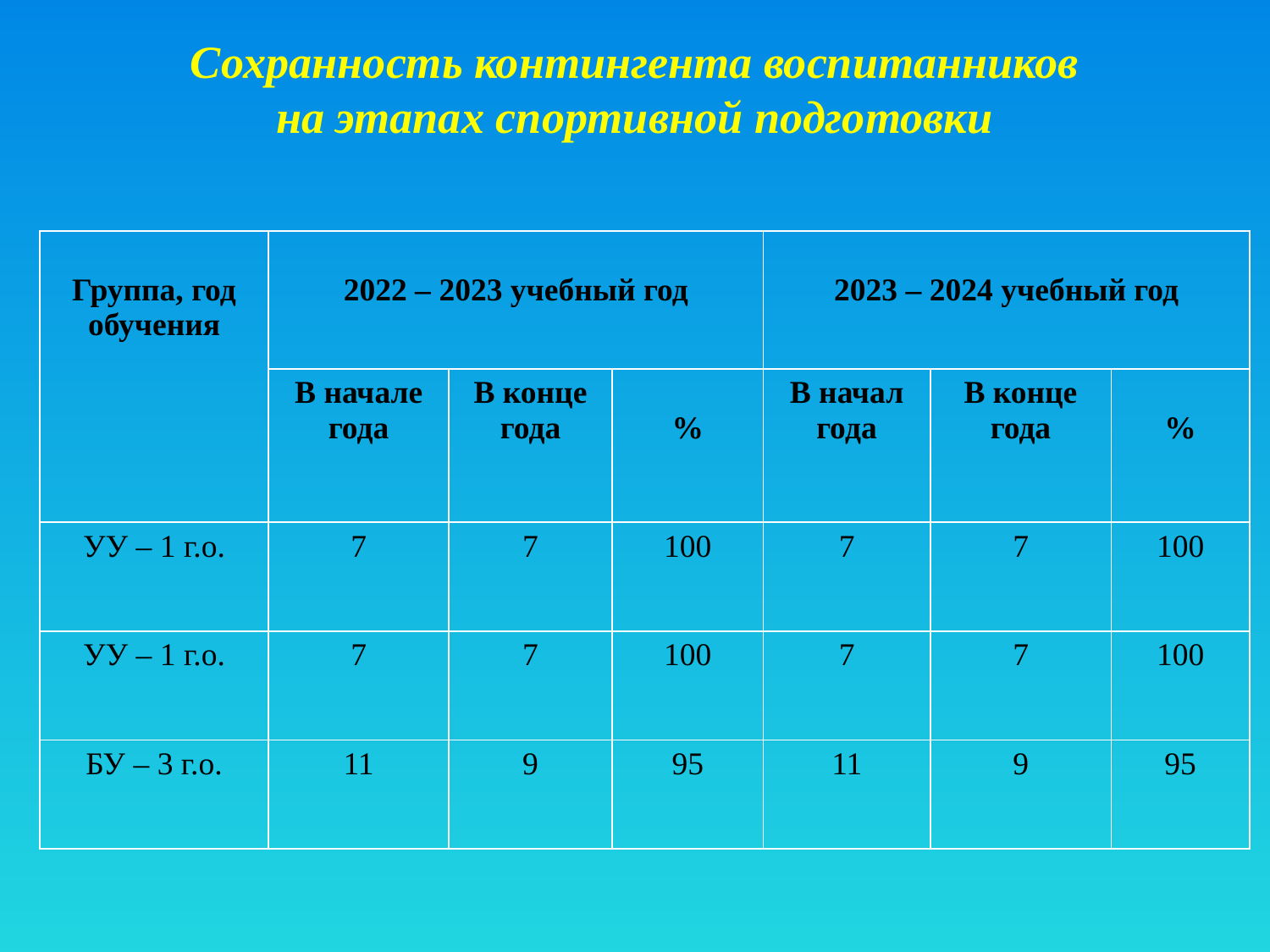

Сохранность контингента воспитанников
на этапах спортивной подготовки
| Группа, год обучения | 2022 – 2023 учебный год |  |  | 2023 – 2024 учебный год |  |  |
| --- | --- | --- | --- | --- | --- | --- |
|  | В начале года | В конце года | % | В начал года | В конце года | % |
| УУ – 1 г.о. | 7 | 7 | 100 | 7 | 7 | 100 |
| УУ – 1 г.о. | 7 | 7 | 100 | 7 | 7 | 100 |
| БУ – 3 г.о. | 11 | 9 | 95 | 11 | 9 | 95 |